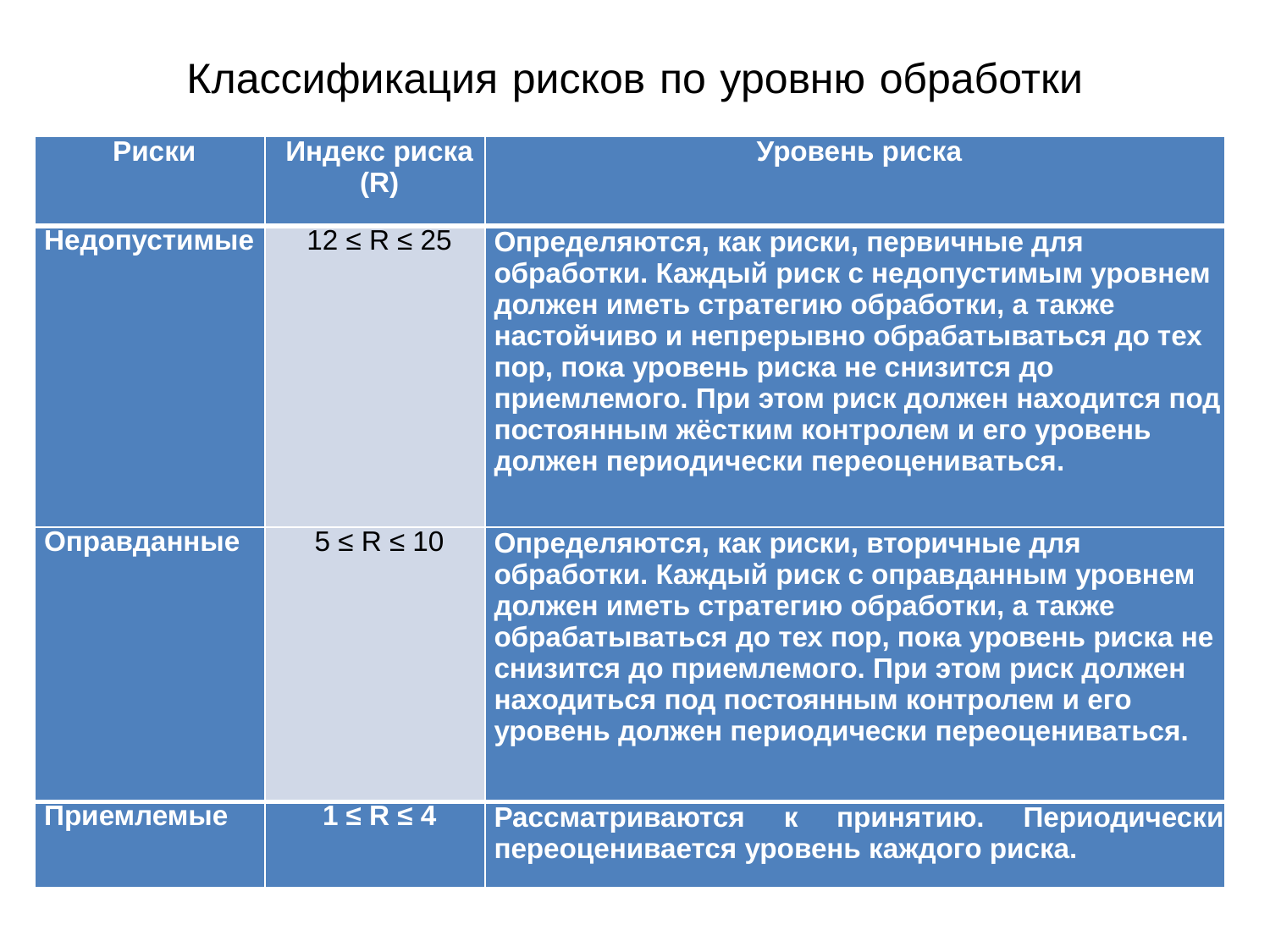

# Классификация рисков по уровню обработки
| Риски | Индекс риска (R) | Уровень риска |
| --- | --- | --- |
| Недопустимые | 12 ≤ R ≤ 25 | Определяются, как риски, первичные для обработки. Каждый риск с недопустимым уровнем должен иметь стратегию обработки, а также настойчиво и непрерывно обрабатываться до тех пор, пока уровень риска не снизится до приемлемого. При этом риск должен находится под постоянным жёстким контролем и его уровень должен периодически переоцениваться. |
| Оправданные | 5 ≤ R ≤ 10 | Определяются, как риски, вторичные для обработки. Каждый риск с оправданным уровнем должен иметь стратегию обработки, а также обрабатываться до тех пор, пока уровень риска не снизится до приемлемого. При этом риск должен находиться под постоянным контролем и его уровень должен периодически переоцениваться. |
| Приемлемые | 1 ≤ R ≤ 4 | Рассматриваются к принятию. Периодически переоценивается уровень каждого риска. |